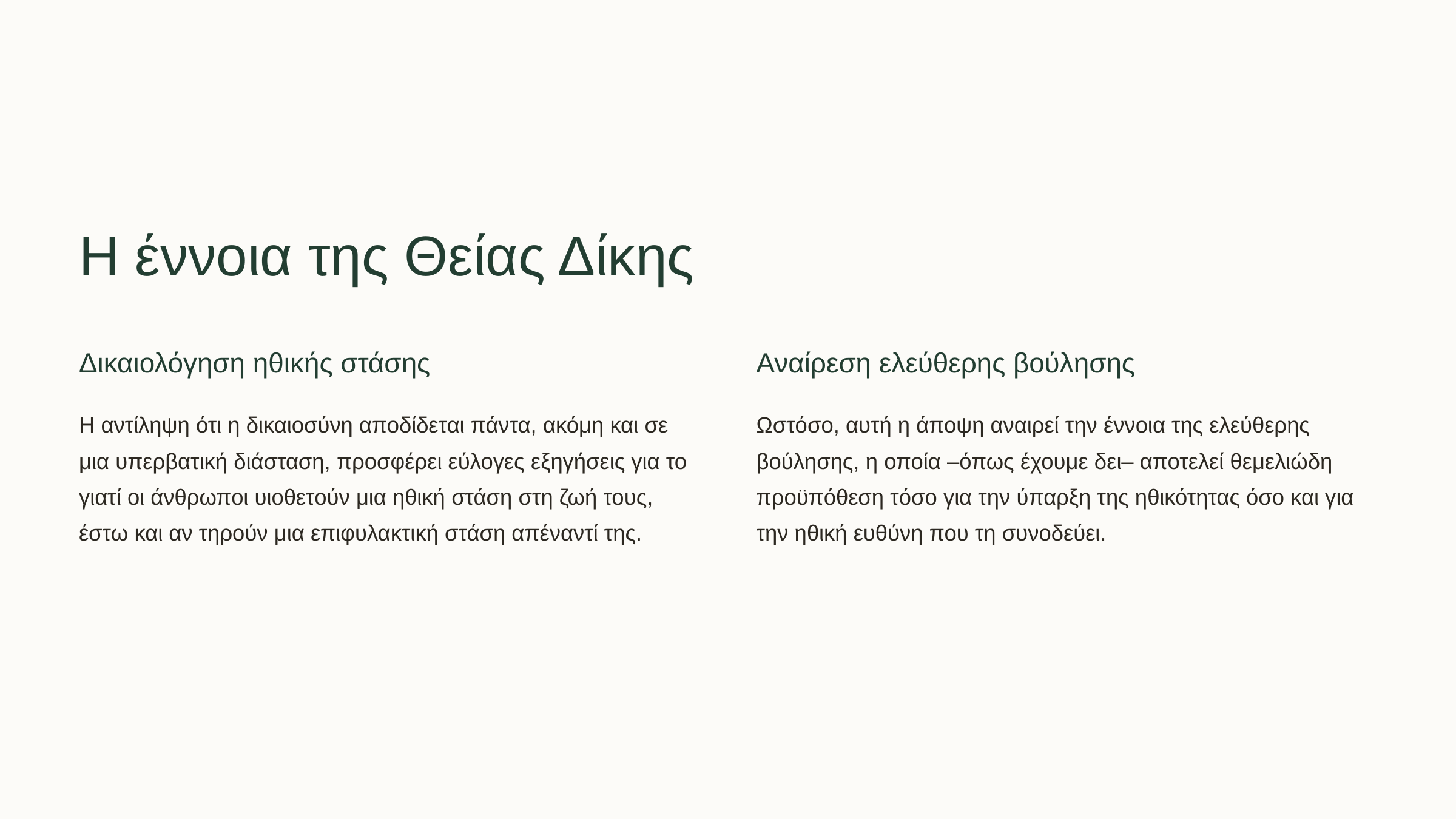

Η έννοια της Θείας Δίκης
Δικαιολόγηση ηθικής στάσης
Αναίρεση ελεύθερης βούλησης
Η αντίληψη ότι η δικαιοσύνη αποδίδεται πάντα, ακόμη και σε μια υπερβατική διάσταση, προσφέρει εύλογες εξηγήσεις για το γιατί οι άνθρωποι υιοθετούν μια ηθική στάση στη ζωή τους, έστω και αν τηρούν μια επιφυλακτική στάση απέναντί της.
Ωστόσο, αυτή η άποψη αναιρεί την έννοια της ελεύθερης βούλησης, η οποία –όπως έχουμε δει– αποτελεί θεμελιώδη προϋπόθεση τόσο για την ύπαρξη της ηθικότητας όσο και για την ηθική ευθύνη που τη συνοδεύει.